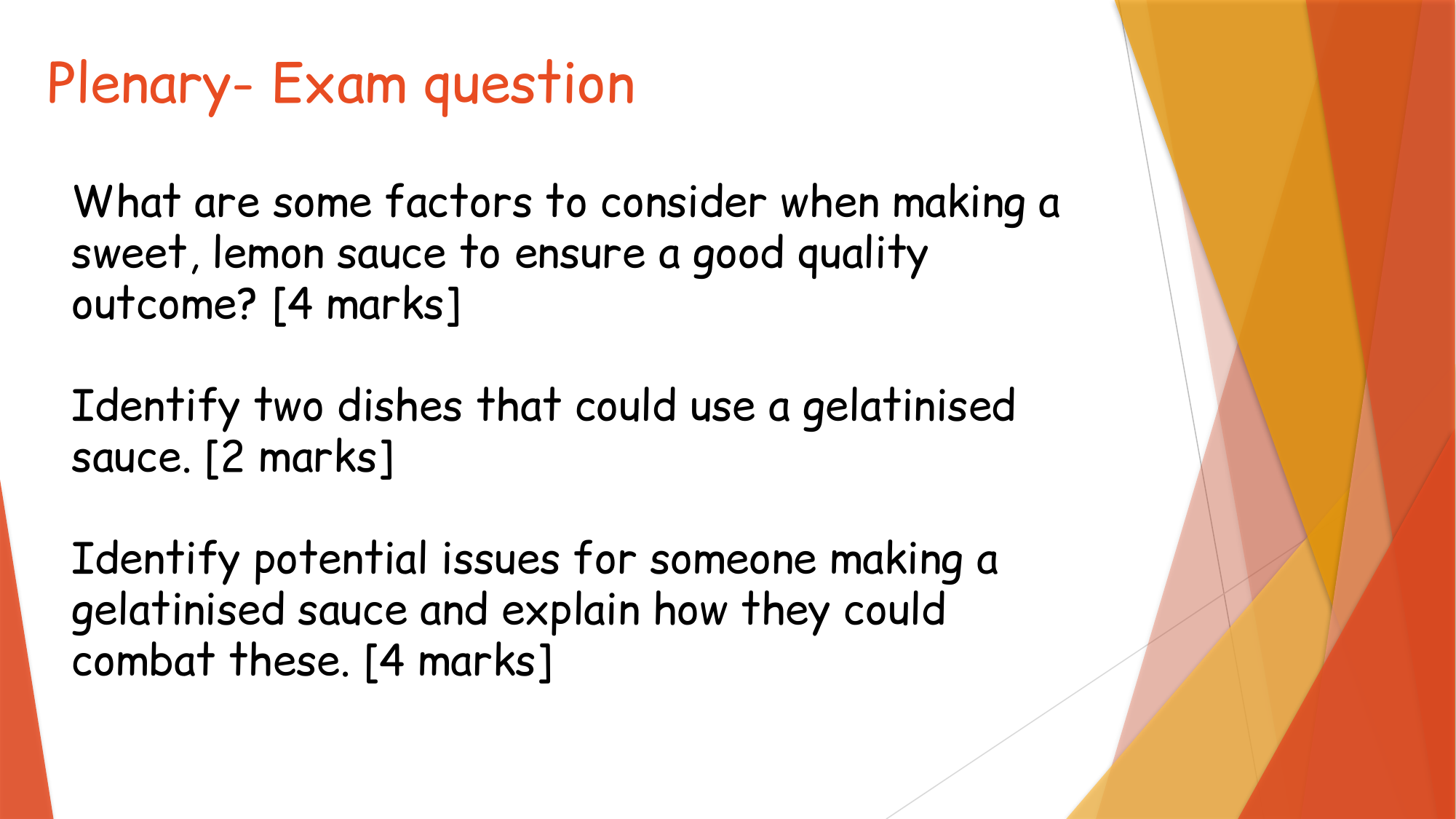

# Plenary- Exam question
What are some factors to consider when making a sweet, lemon sauce to ensure a good quality outcome? [4 marks]

Identify two dishes that could use a gelatinised sauce. [2 marks]

Identify potential issues for someone making a gelatinised sauce and explain how they could combat these. [4 marks]